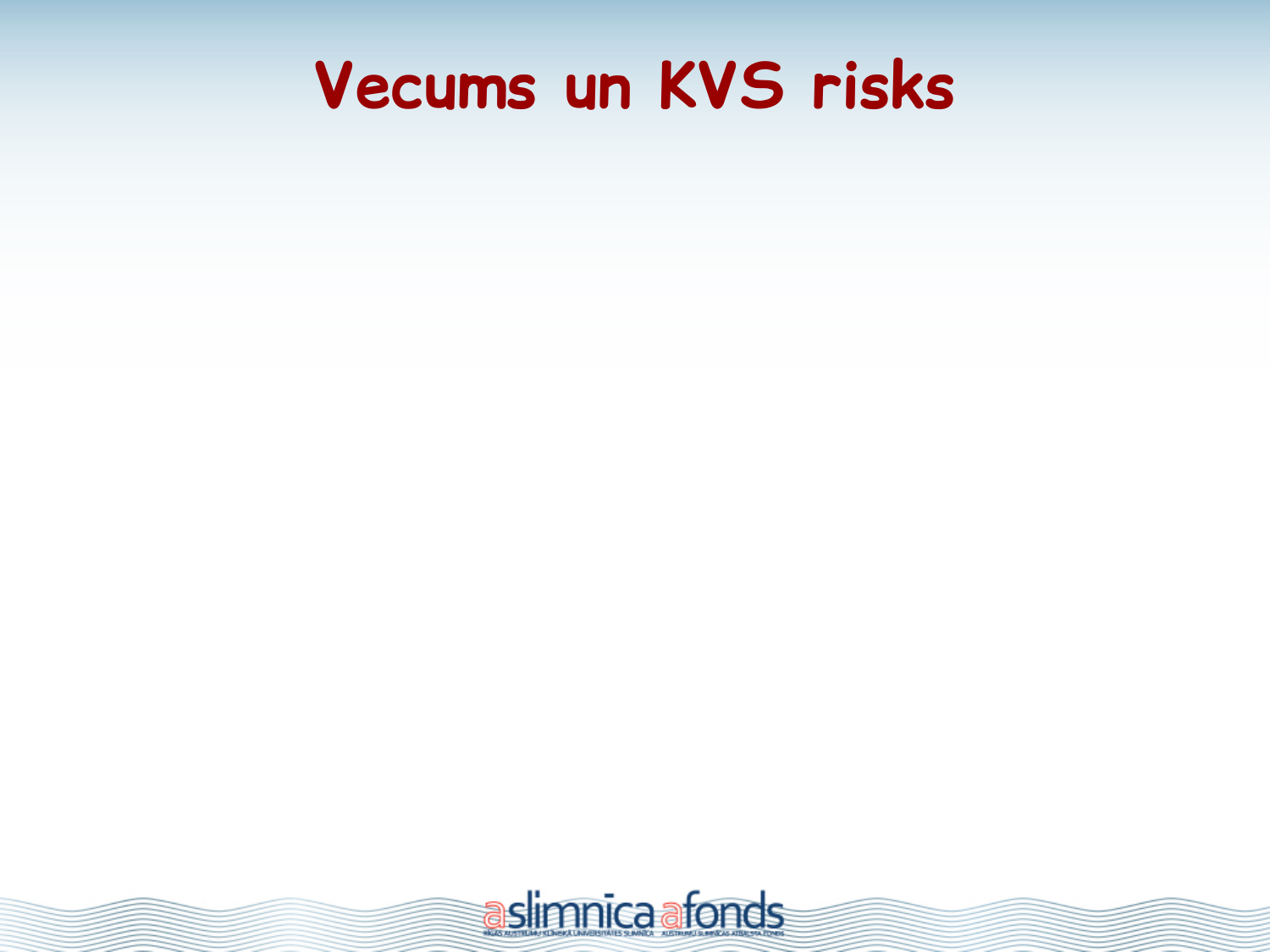

# Vecums un KVS risks
Vecums ir labs marķieris zināmo un nezināmo RF ietekmes ilgumam.
Relatīvi jauniem cilvēkiem ir zems absolūtais KV notikumu risks, neskatoties uz RF.
Piemēram 45 g.v. vīrietim, kas smēkē, kam SAS ir 180 mmHg un KH ~8 mmol/L, fatālu KV notikumu risks 10 gadu laikā ir tikai 4%.

                     Eiropas KVS profilakses vadlīnijas, 2013.gads